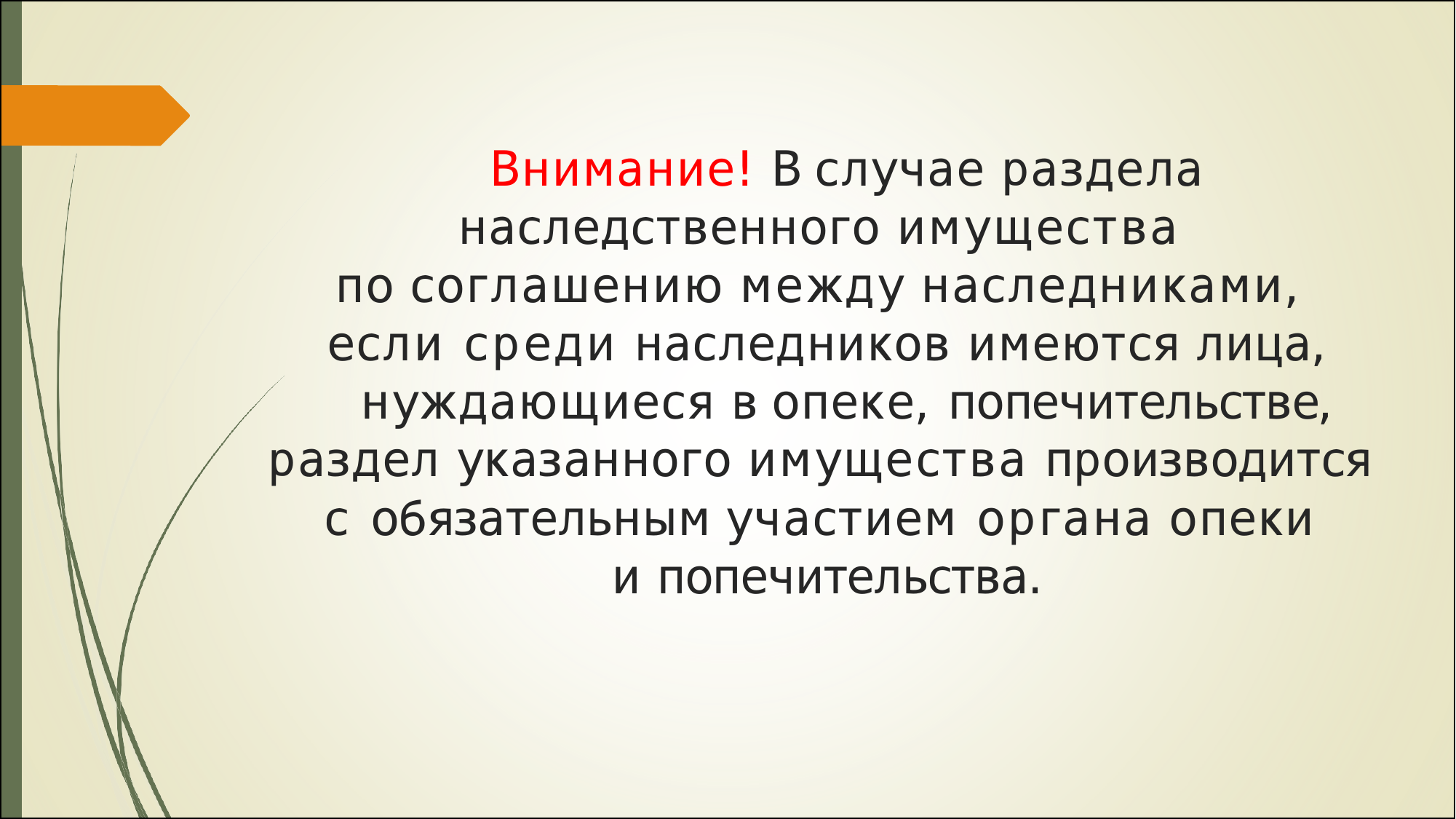

Внимание! В случае раздела наследственного имущества
по соглашению между наследниками,
если среди наследников имеются лица,
нуждающиеся в опеке, попечительстве, раздел указанного имущества производится
с обязательным участием органа опеки
и попечительства.